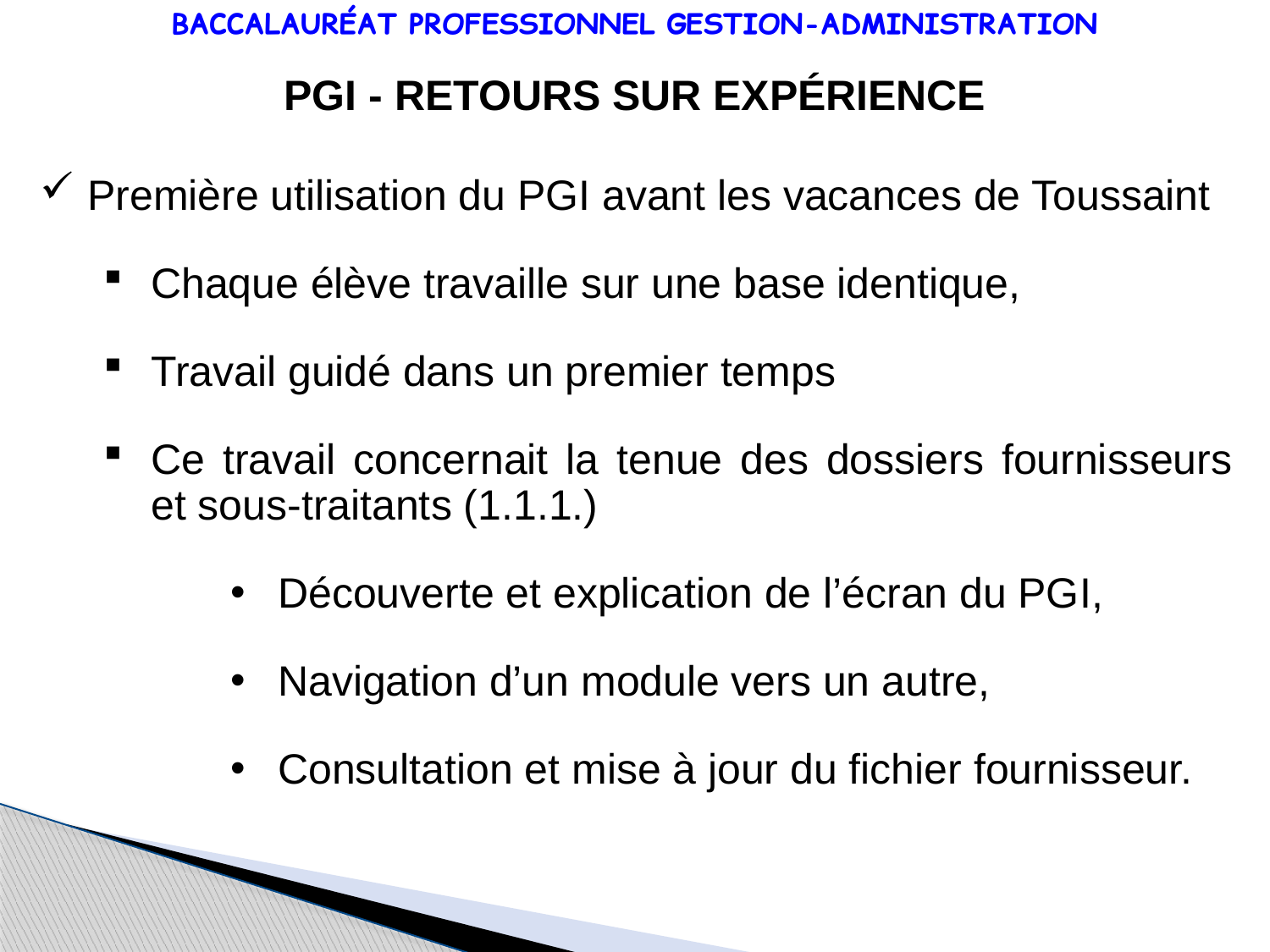

Baccalauréat Professionnel Gestion-Administration
PGI - Retours sur expérience
Première utilisation du PGI avant les vacances de Toussaint
Chaque élève travaille sur une base identique,
Travail guidé dans un premier temps
Ce travail concernait la tenue des dossiers fournisseurs et sous-traitants (1.1.1.)
Découverte et explication de l’écran du PGI,
Navigation d’un module vers un autre,
Consultation et mise à jour du fichier fournisseur.